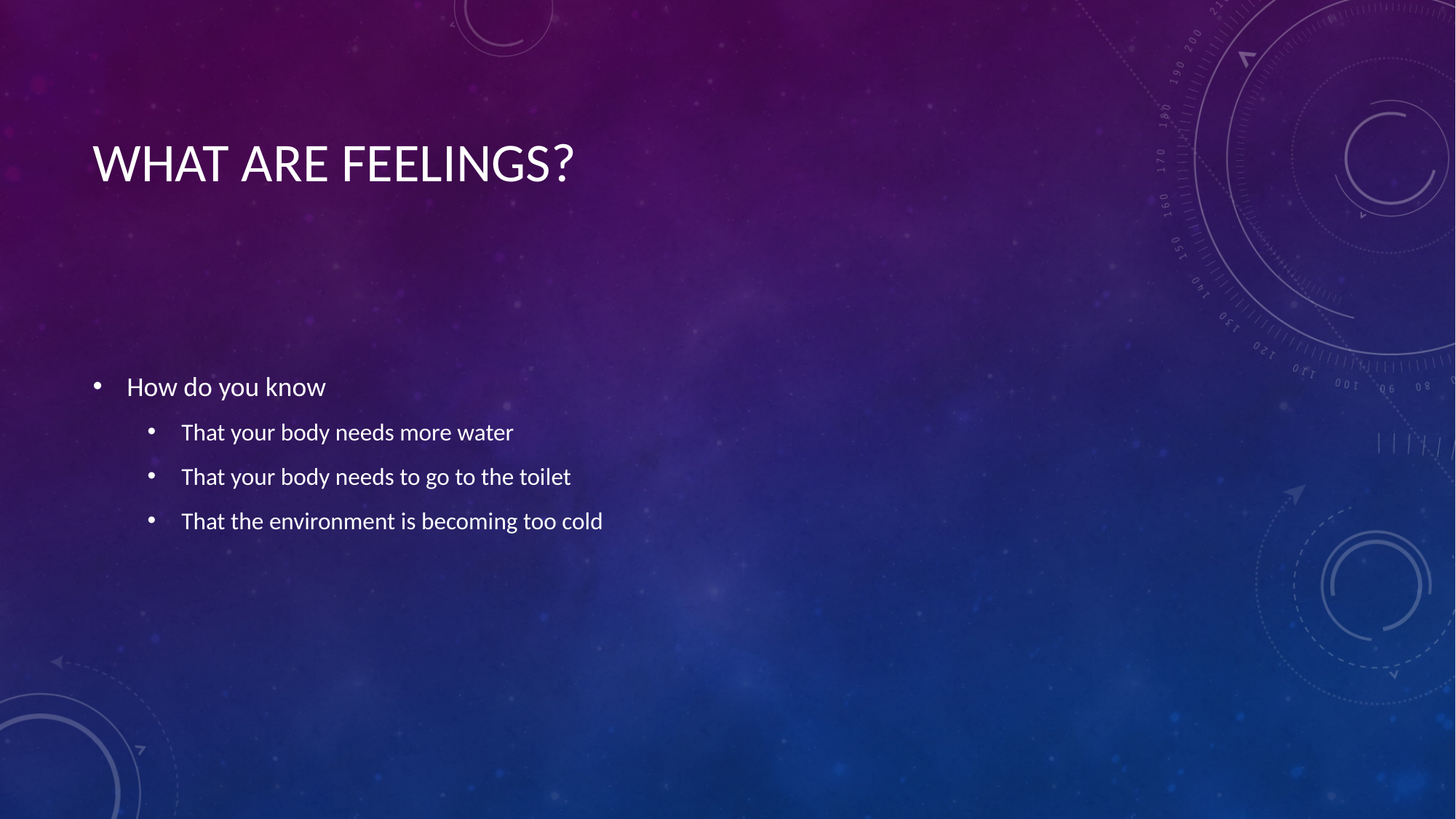

# What are feelings?
How do you know
That your body needs more water
That your body needs to go to the toilet
That the environment is becoming too cold